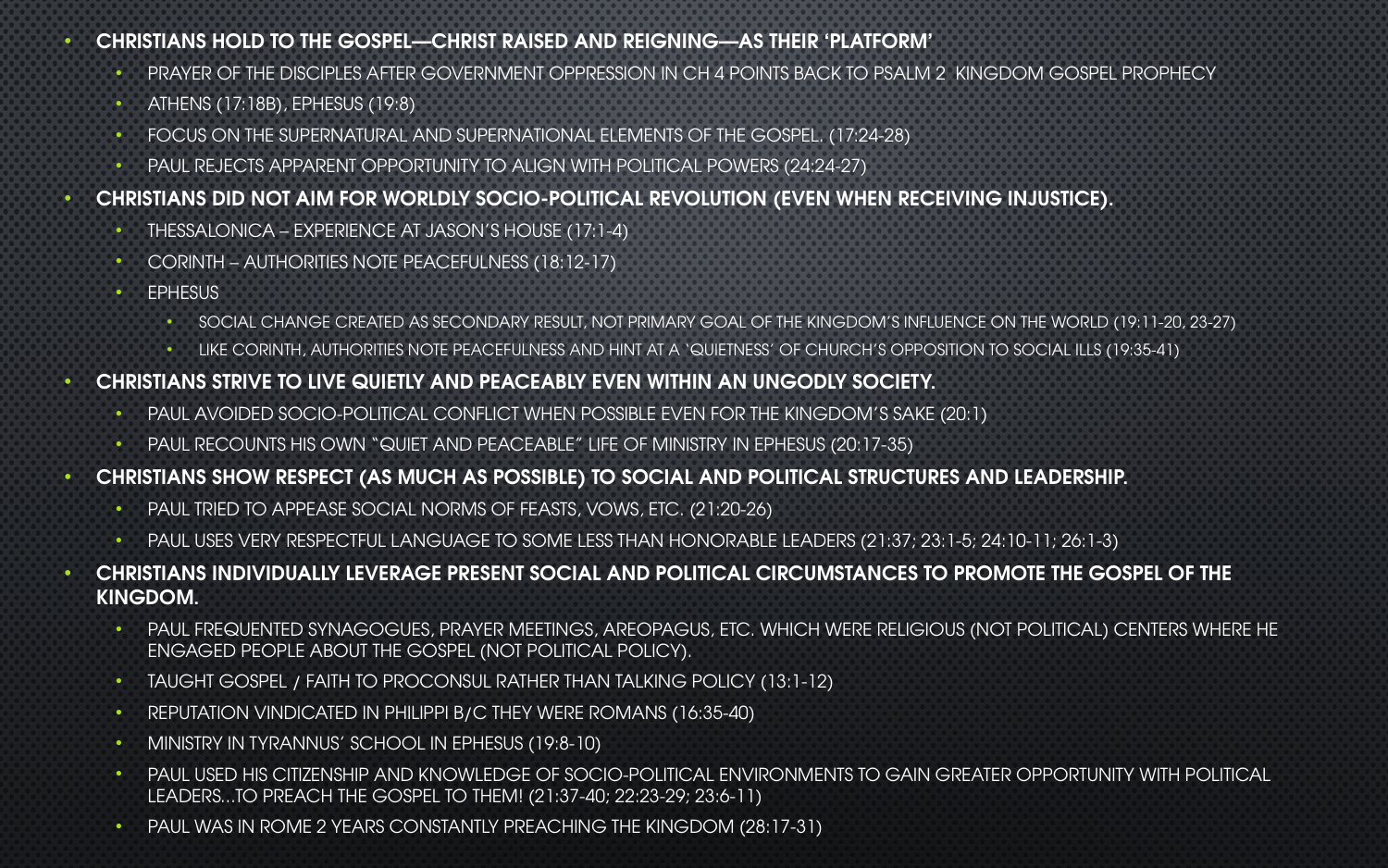

Christians hold to the Gospel—Christ raised and reigning—as their ‘platform’
Prayer of the disciples after government oppression in ch 4 points back to Psalm 2  Kingdom Gospel prophecy
Athens (17:18b), Ephesus (19:8)
Focus on the supernatural and supernational elements of the Gospel. (17:24-28)
Paul rejects apparent opportunity to align with political powers (24:24-27)
Christians did not aim for worldly socio-political revolution (even when receiving injustice).
Thessalonica – Experience at Jason’s house (17:1-4)
Corinth – Authorities note peacefulness (18:12-17)
Ephesus
Social change created as secondary result, not primary goal of the Kingdom’s influence on the world (19:11-20, 23-27)
Like Corinth, authorities note peacefulness and hint at a ‘quietness’ of church’s opposition to social ills (19:35-41)
Christians strive to live quietly and peaceably even within an ungodly society.
Paul avoided socio-political conflict when possible even for the Kingdom’s sake (20:1)
Paul recounts his own “quiet and peaceable” life of ministry in Ephesus (20:17-35)
Christians show respect (as much as possible) to social and political structures and leadership.
Paul tried to appease social norms of feasts, vows, etc. (21:20-26)
Paul uses very respectful language to some less than honorable leaders (21:37; 23:1-5; 24:10-11; 26:1-3)
Christians individually leverage present social and political circumstances to promote the Gospel of the Kingdom.
Paul frequented synagogues, prayer meetings, Areopagus, etc. which were religious (not political) centers where he engaged people about the Gospel (not political policy).
Taught Gospel / faith to proconsul rather than talking policy (13:1-12)
Reputation vindicated in Philippi b/c they were Romans (16:35-40)
Ministry in Tyrannus’ school in Ephesus (19:8-10)
Paul used his citizenship and knowledge of socio-political environments to gain greater opportunity with political leaders…to preach the Gospel to them! (21:37-40; 22:23-29; 23:6-11)
Paul was in Rome 2 years constantly preaching the Kingdom (28:17-31)